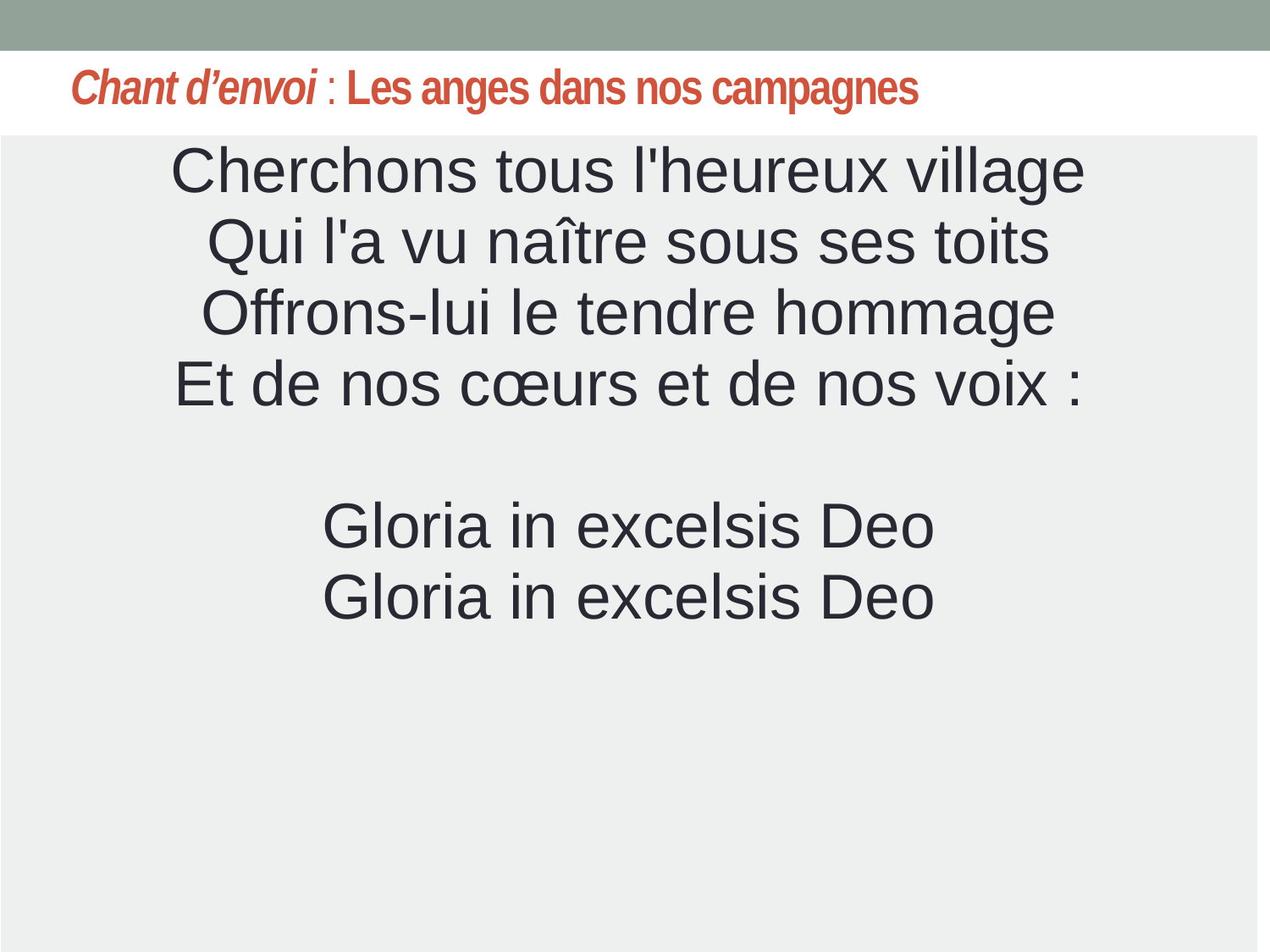

# Chant d’envoi : Les anges dans nos campagnes
| Cherchons tous l'heureux village Qui l'a vu naître sous ses toits Offrons-lui le tendre hommage Et de nos cœurs et de nos voix : Gloria in excelsis Deo Gloria in excelsis Deo |
| --- |